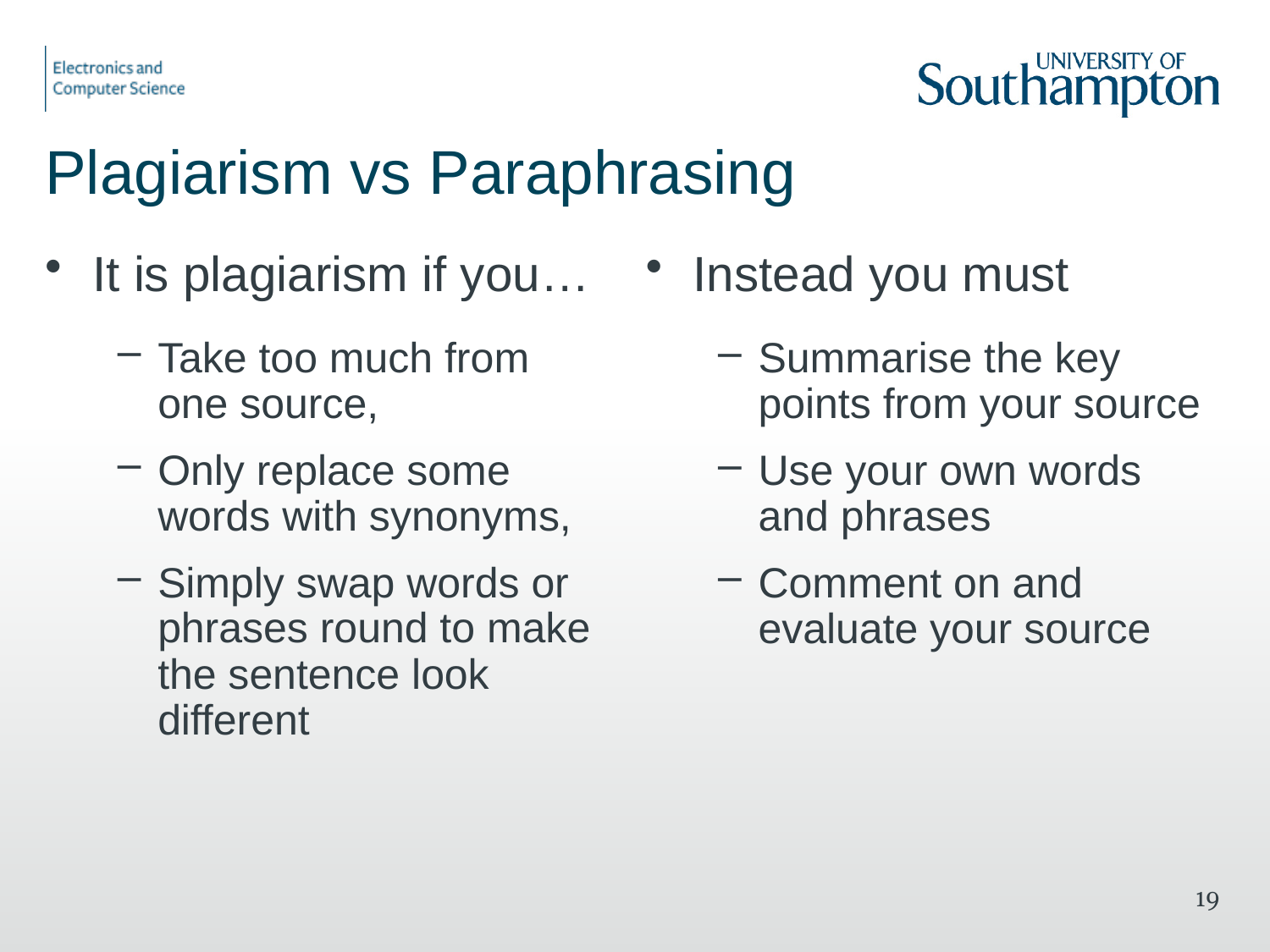

# Plagiarism vs Paraphrasing
It is plagiarism if you…
Take too much from one source,
Only replace some words with synonyms,
Simply swap words or phrases round to make the sentence look different
Instead you must
Summarise the key points from your source
Use your own words and phrases
Comment on and evaluate your source

19